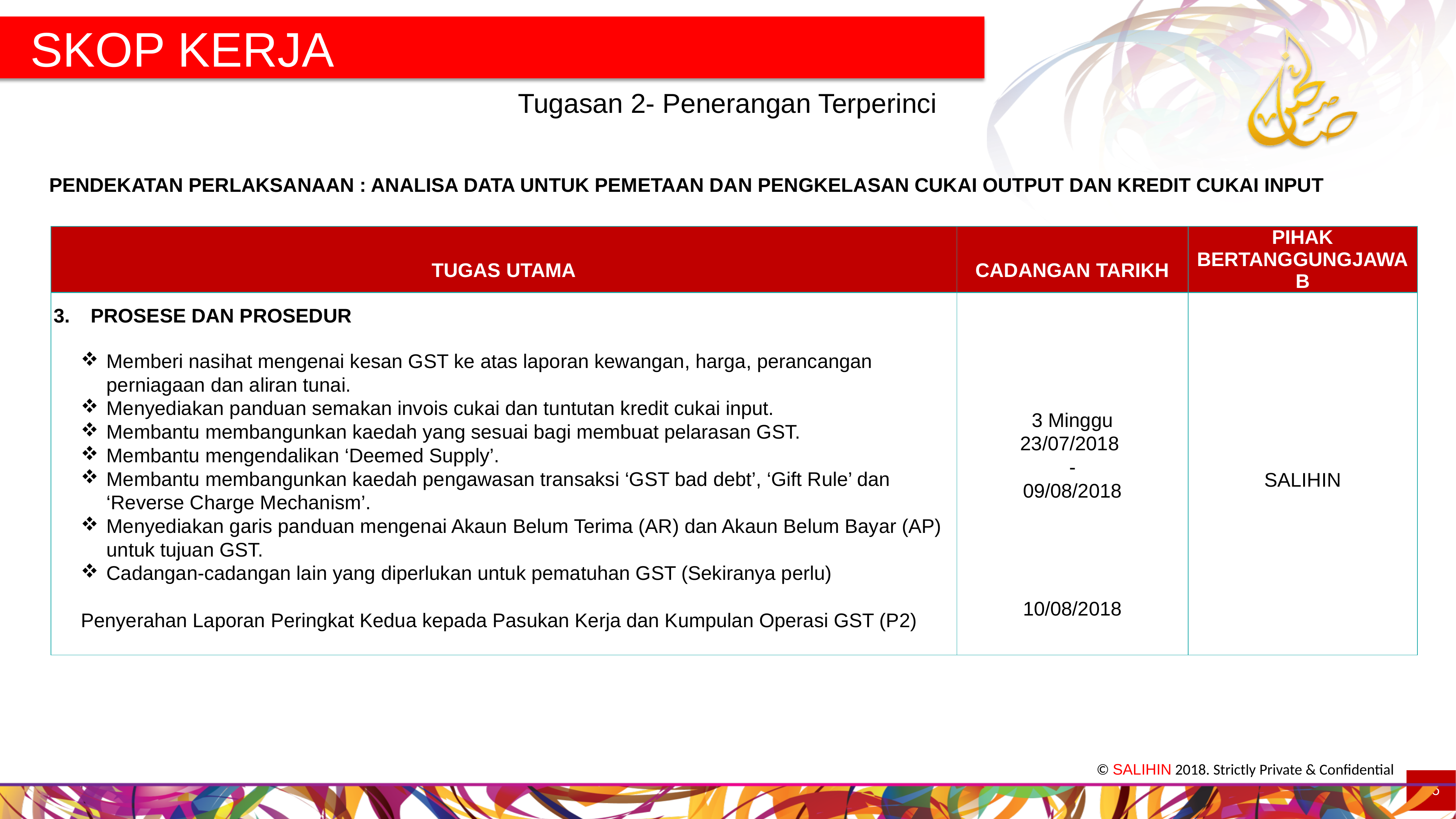

SKOP KERJA

Tugasan 2- Penerangan Terperinci
PENDEKATAN PERLAKSANAAN : ANALISA DATA UNTUK PEMETAAN DAN PENGKELASAN CUKAI OUTPUT DAN KREDIT CUKAI INPUT
| TUGAS UTAMA | CADANGAN TARIKH | PIHAK BERTANGGUNGJAWAB |
| --- | --- | --- |
| PROSESE DAN PROSEDUR Memberi nasihat mengenai kesan GST ke atas laporan kewangan, harga, perancangan perniagaan dan aliran tunai. Menyediakan panduan semakan invois cukai dan tuntutan kredit cukai input. Membantu membangunkan kaedah yang sesuai bagi membuat pelarasan GST. Membantu mengendalikan ‘Deemed Supply’. Membantu membangunkan kaedah pengawasan transaksi ‘GST bad debt’, ‘Gift Rule’ dan ‘Reverse Charge Mechanism’. Menyediakan garis panduan mengenai Akaun Belum Terima (AR) dan Akaun Belum Bayar (AP) untuk tujuan GST. Cadangan-cadangan lain yang diperlukan untuk pematuhan GST (Sekiranya perlu) Penyerahan Laporan Peringkat Kedua kepada Pasukan Kerja dan Kumpulan Operasi GST (P2) | 3 Minggu 23/07/2018 - 09/08/2018 10/08/2018 | SALIHIN |
16